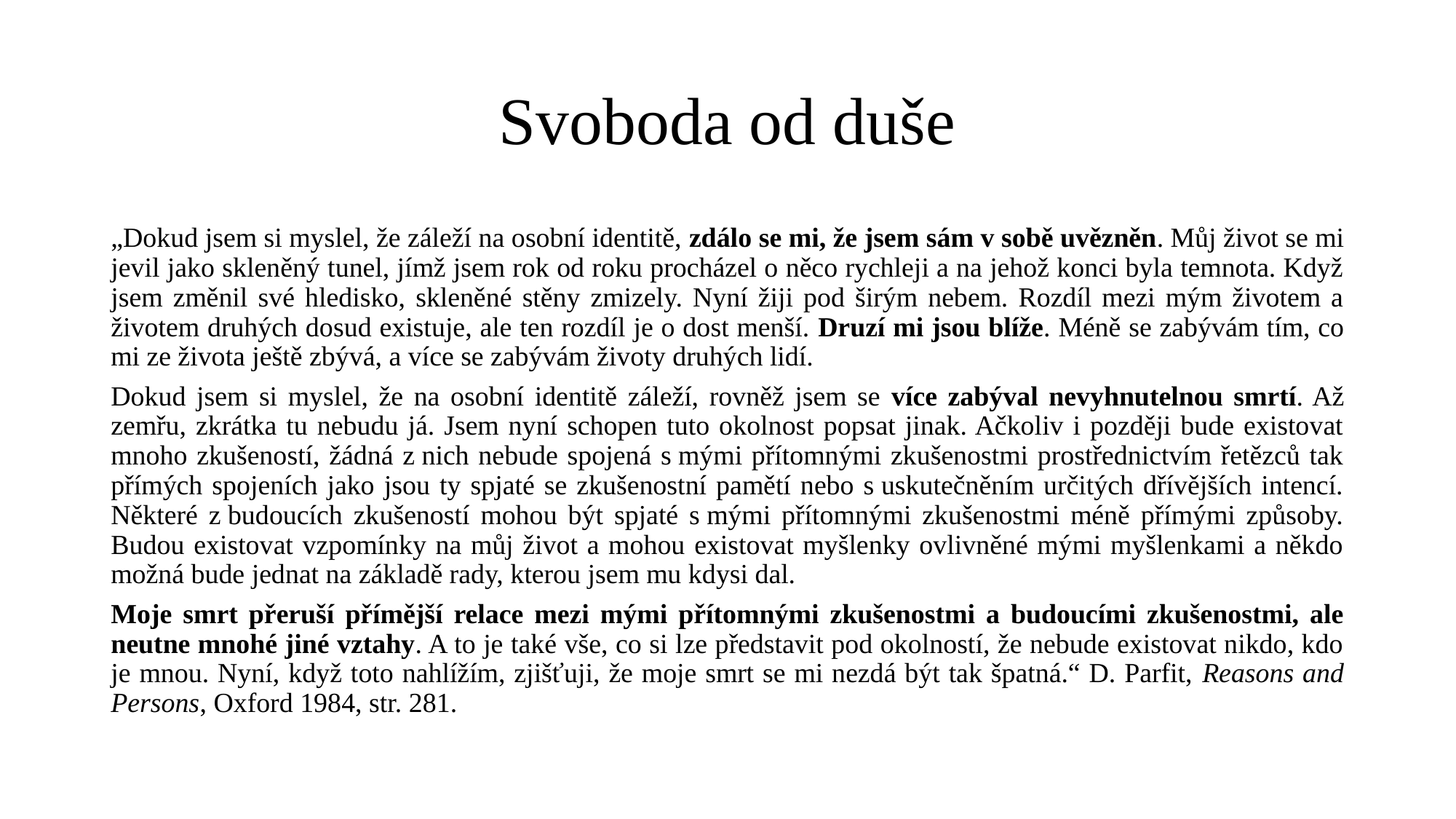

# Svoboda od duše
„Dokud jsem si myslel, že záleží na osobní identitě, zdálo se mi, že jsem sám v sobě uvězněn. Můj život se mi jevil jako skleněný tunel, jímž jsem rok od roku procházel o něco rychleji a na jehož konci byla temnota. Když jsem změnil své hledisko, skleněné stěny zmizely. Nyní žiji pod širým nebem. Rozdíl mezi mým životem a životem druhých dosud existuje, ale ten rozdíl je o dost menší. Druzí mi jsou blíže. Méně se zabývám tím, co mi ze života ještě zbývá, a více se zabývám životy druhých lidí.
Dokud jsem si myslel, že na osobní identitě záleží, rovněž jsem se více zabýval nevyhnutelnou smrtí. Až zemřu, zkrátka tu nebudu já. Jsem nyní schopen tuto okolnost popsat jinak. Ačkoliv i později bude existovat mnoho zkušeností, žádná z nich nebude spojená s mými přítomnými zkušenostmi prostřednictvím řetězců tak přímých spojeních jako jsou ty spjaté se zkušenostní pamětí nebo s uskutečněním určitých dřívějších intencí. Některé z budoucích zkušeností mohou být spjaté s mými přítomnými zkušenostmi méně přímými způsoby. Budou existovat vzpomínky na můj život a mohou existovat myšlenky ovlivněné mými myšlenkami a někdo možná bude jednat na základě rady, kterou jsem mu kdysi dal.
Moje smrt přeruší přímější relace mezi mými přítomnými zkušenostmi a budoucími zkušenostmi, ale neutne mnohé jiné vztahy. A to je také vše, co si lze představit pod okolností, že nebude existovat nikdo, kdo je mnou. Nyní, když toto nahlížím, zjišťuji, že moje smrt se mi nezdá být tak špatná.“ D. Parfit, Reasons and Persons, Oxford 1984, str. 281.